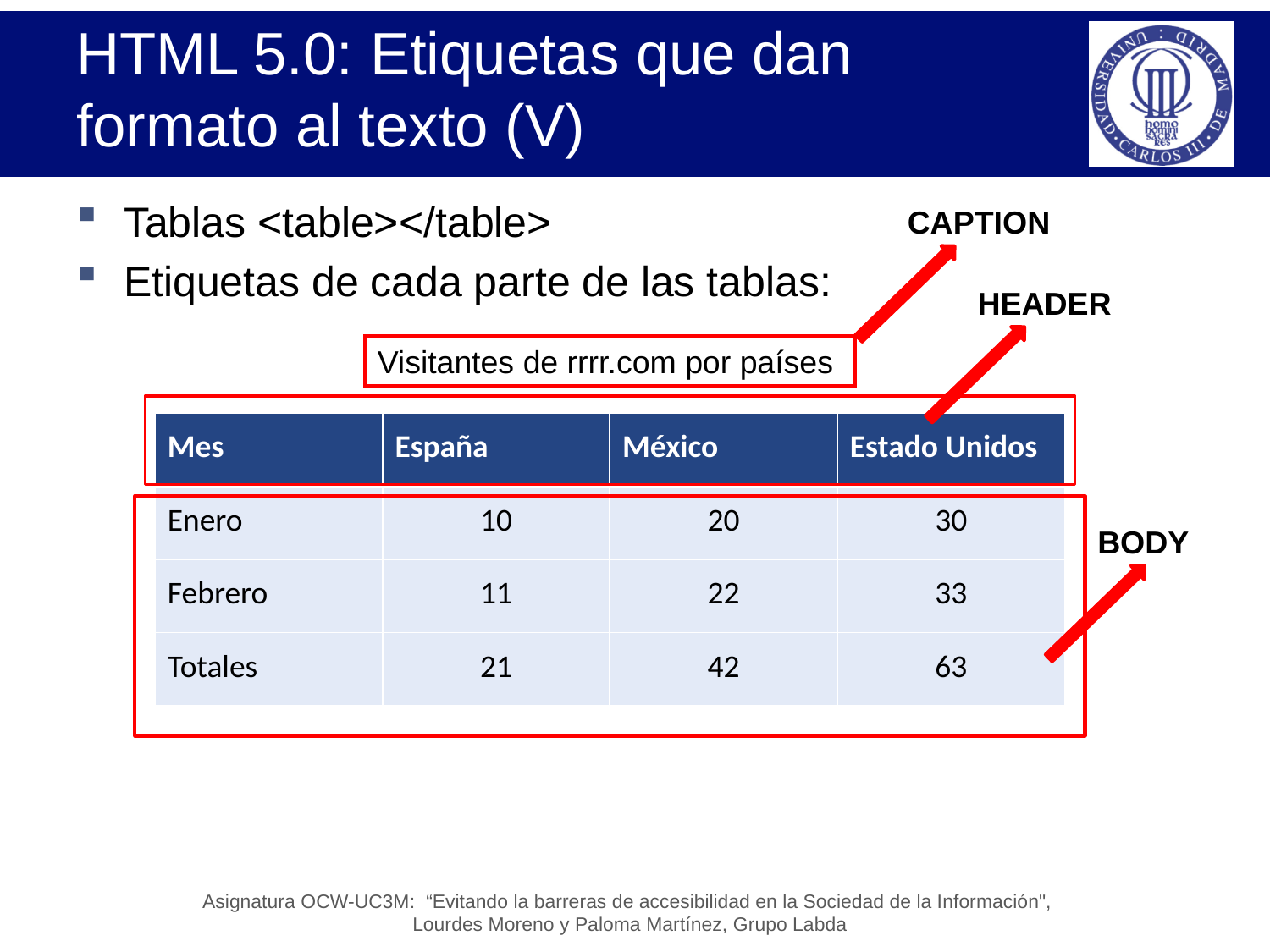

# HTML 5.0: Etiquetas que dan formato al texto (V)
Tablas <table></table>
Etiquetas de cada parte de las tablas:

CAPTION
HEADER

Visitantes de rrrr.com por países

| Mes | España | México | Estado Unidos |
| --- | --- | --- | --- |
| Enero | 10 | 20 | 30 |
| Febrero | 11 | 22 | 33 |
| Totales | 21 | 42 | 63 |

BODY

Asignatura OCW-UC3M:  “Evitando la barreras de accesibilidad en la Sociedad de la Información",
Lourdes Moreno y Paloma Martínez, Grupo Labda